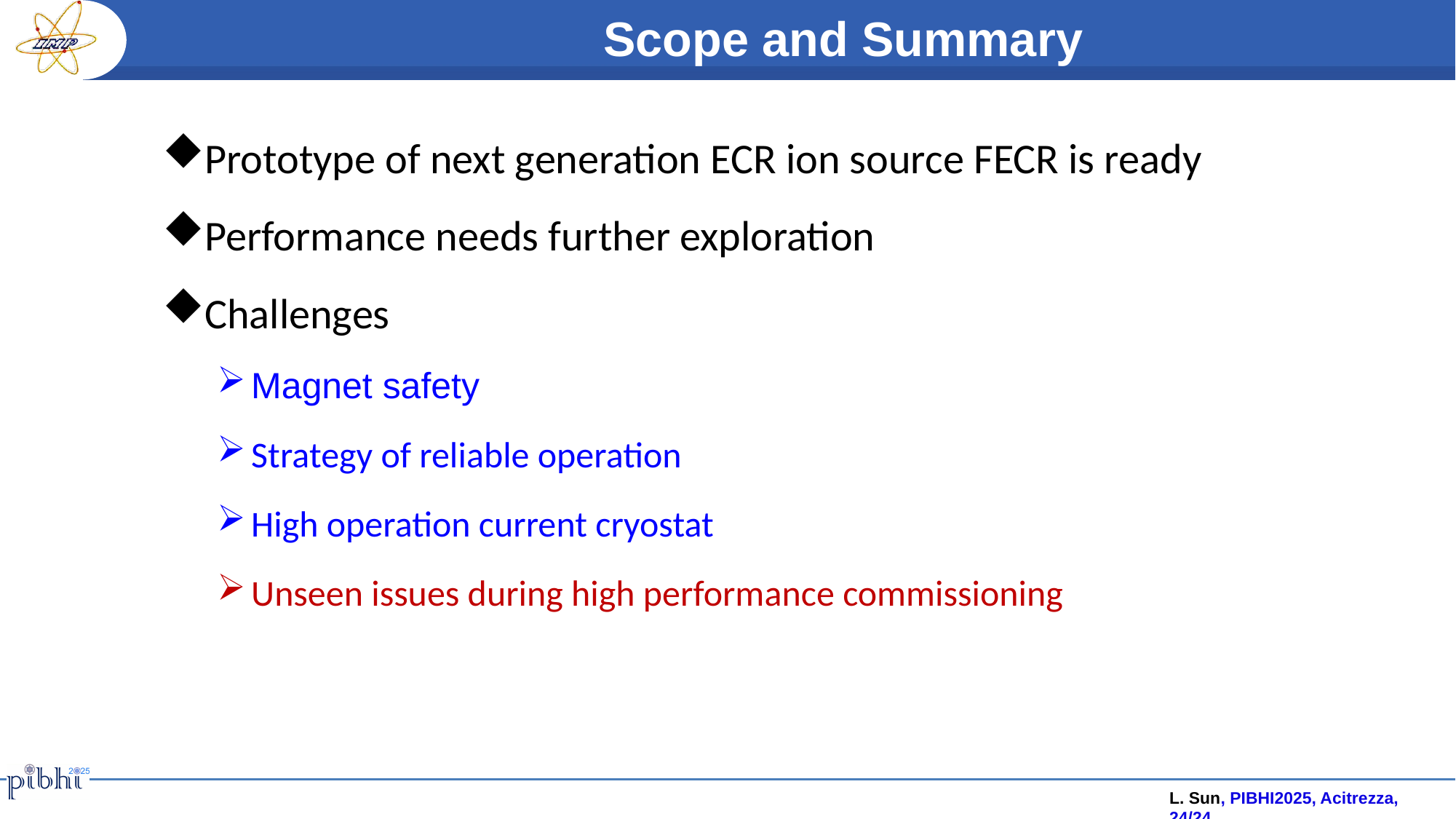

Scope and Summary
Prototype of next generation ECR ion source FECR is ready
Performance needs further exploration
Challenges
Magnet safety
Strategy of reliable operation
High operation current cryostat
Unseen issues during high performance commissioning